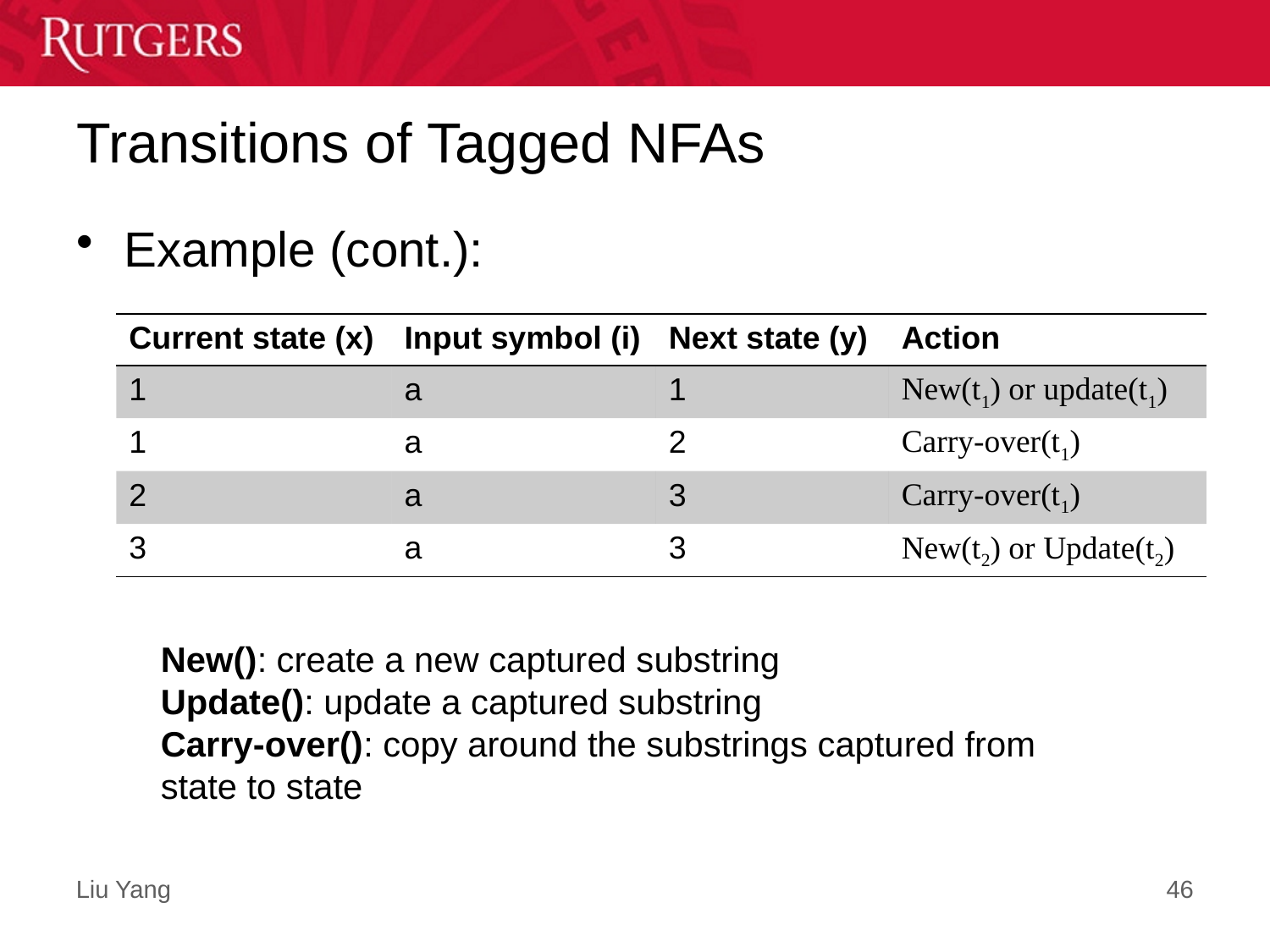

# Transitions of Tagged NFAs
Example (cont.):
| Current state (x) | Input symbol (i) | Next state (y) | Action |
| --- | --- | --- | --- |
| 1 | a | 1 | New(t1) or update(t1) |
| 1 | a | 2 | Carry-over(t1) |
| 2 | a | 3 | Carry-over(t1) |
| 3 | a | 3 | New(t2) or Update(t2) |
New(): create a new captured substring
Update(): update a captured substring
Carry-over(): copy around the substrings captured from state to state
46